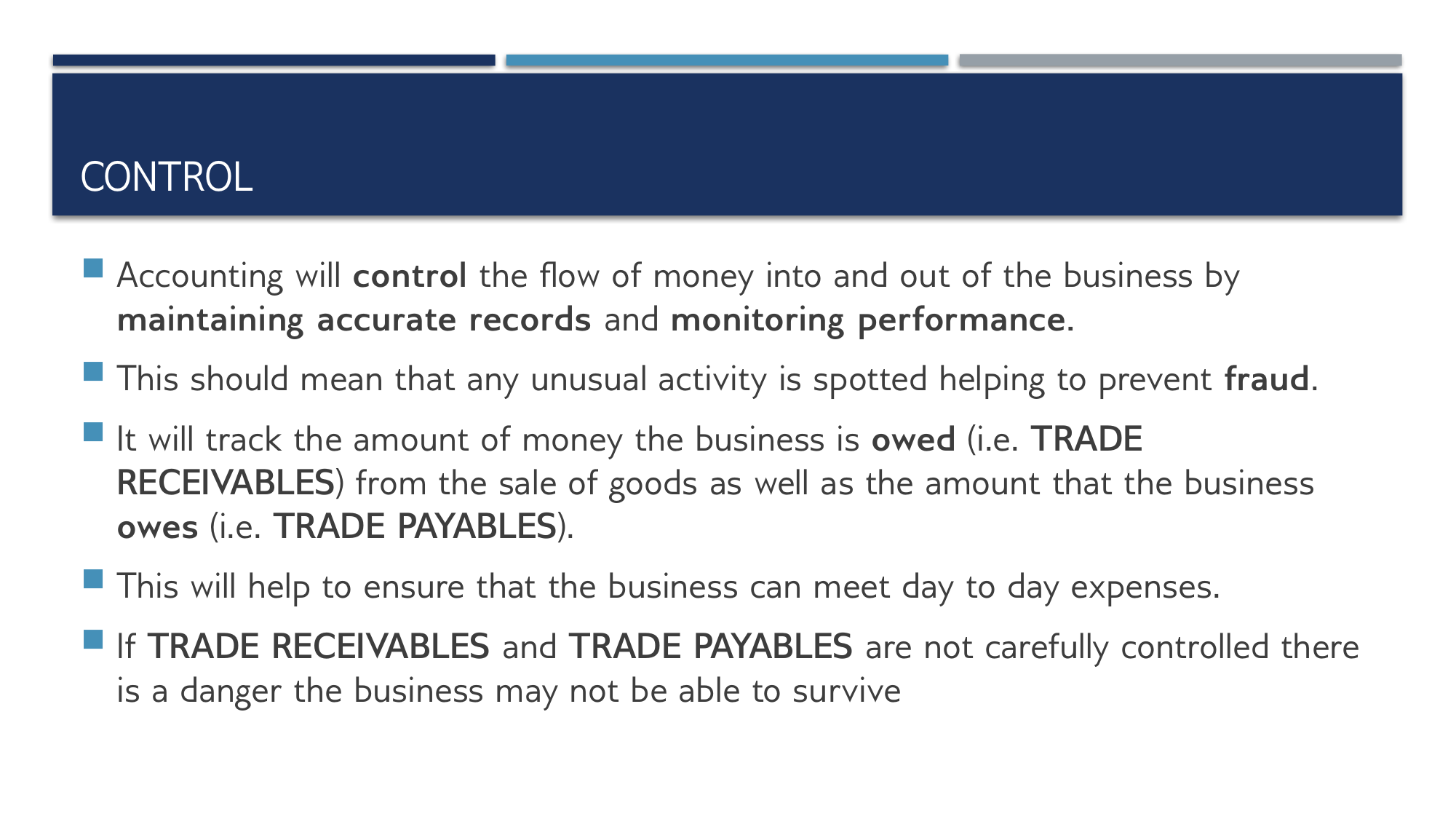

# control
Accounting will control the flow of money into and out of the business by maintaining accurate records and monitoring performance.
This should mean that any unusual activity is spotted helping to prevent fraud.
It will track the amount of money the business is owed (i.e. TRADE RECEIVABLES) from the sale of goods as well as the amount that the business owes (i.e. TRADE PAYABLES).
This will help to ensure that the business can meet day to day expenses.
If TRADE RECEIVABLES and TRADE PAYABLES are not carefully controlled there is a danger the business may not be able to survive